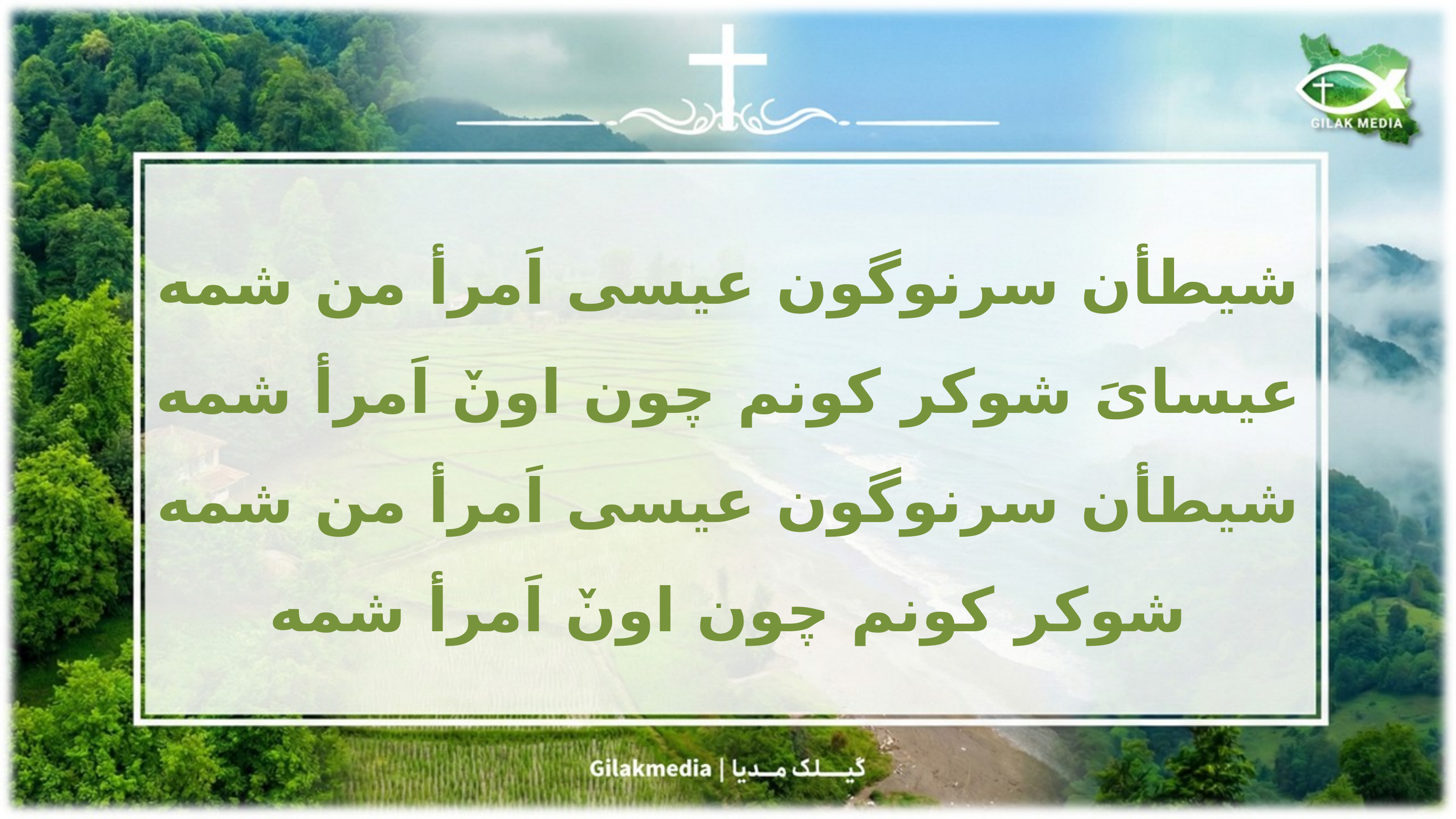

شیطأن سرنوگون عیسی اَمرأ من شمه
عیسا‌یَ شوکر کونم چون اونٚ اَمرأ شمه
شیطأن سرنوگون عیسی اَمرأ من شمه
شوکر کونم چون اونٚ اَمرأ شمه